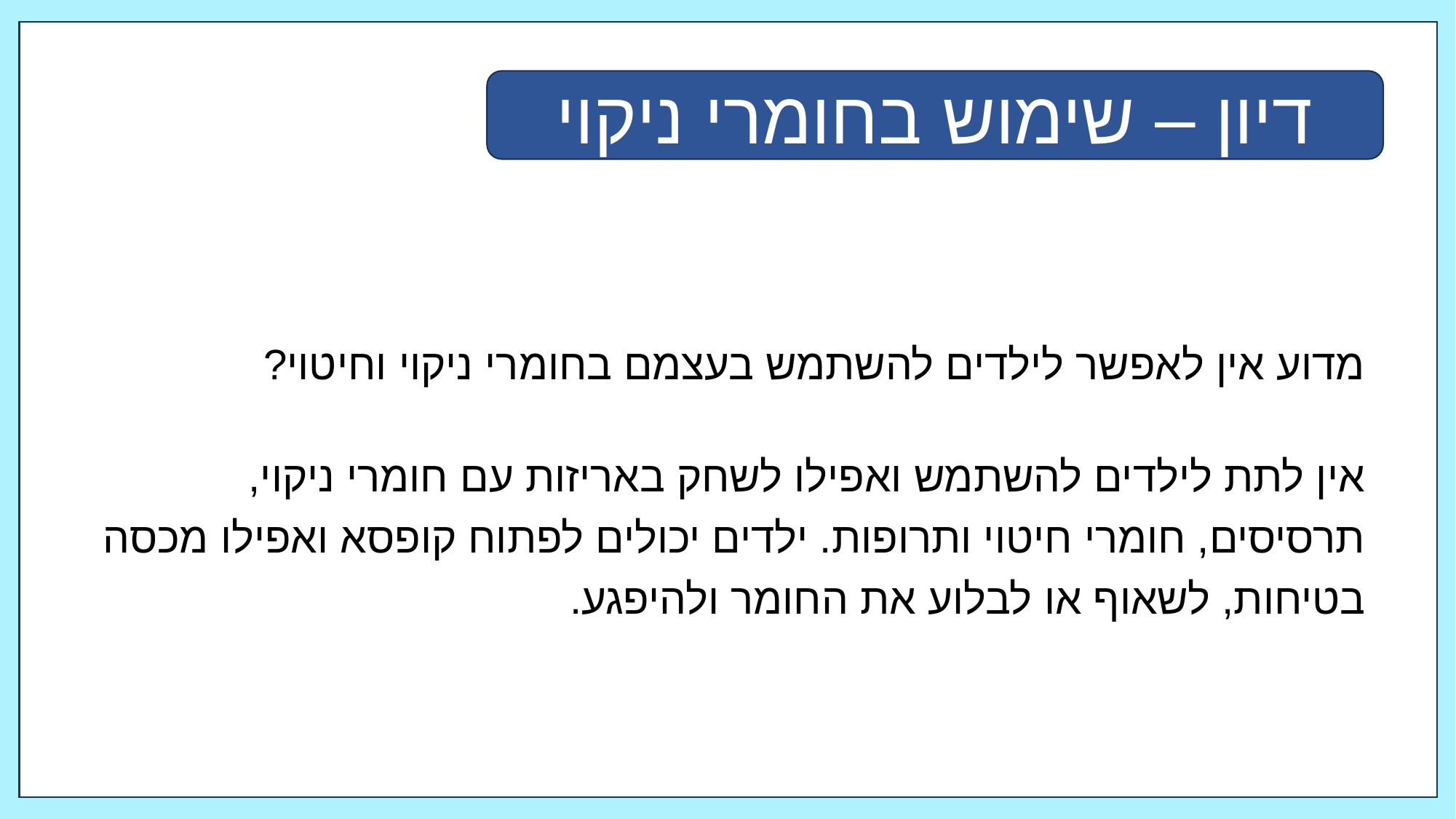

דיון – שימוש בחומרי ניקוי
מדוע אין לאפשר לילדים להשתמש בעצמם בחומרי ניקוי וחיטוי?

אין לתת לילדים להשתמש ואפילו לשחק באריזות עם חומרי ניקוי, תרסיסים, חומרי חיטוי ותרופות. ילדים יכולים לפתוח קופסא ואפילו מכסה בטיחות, לשאוף או לבלוע את החומר ולהיפגע.